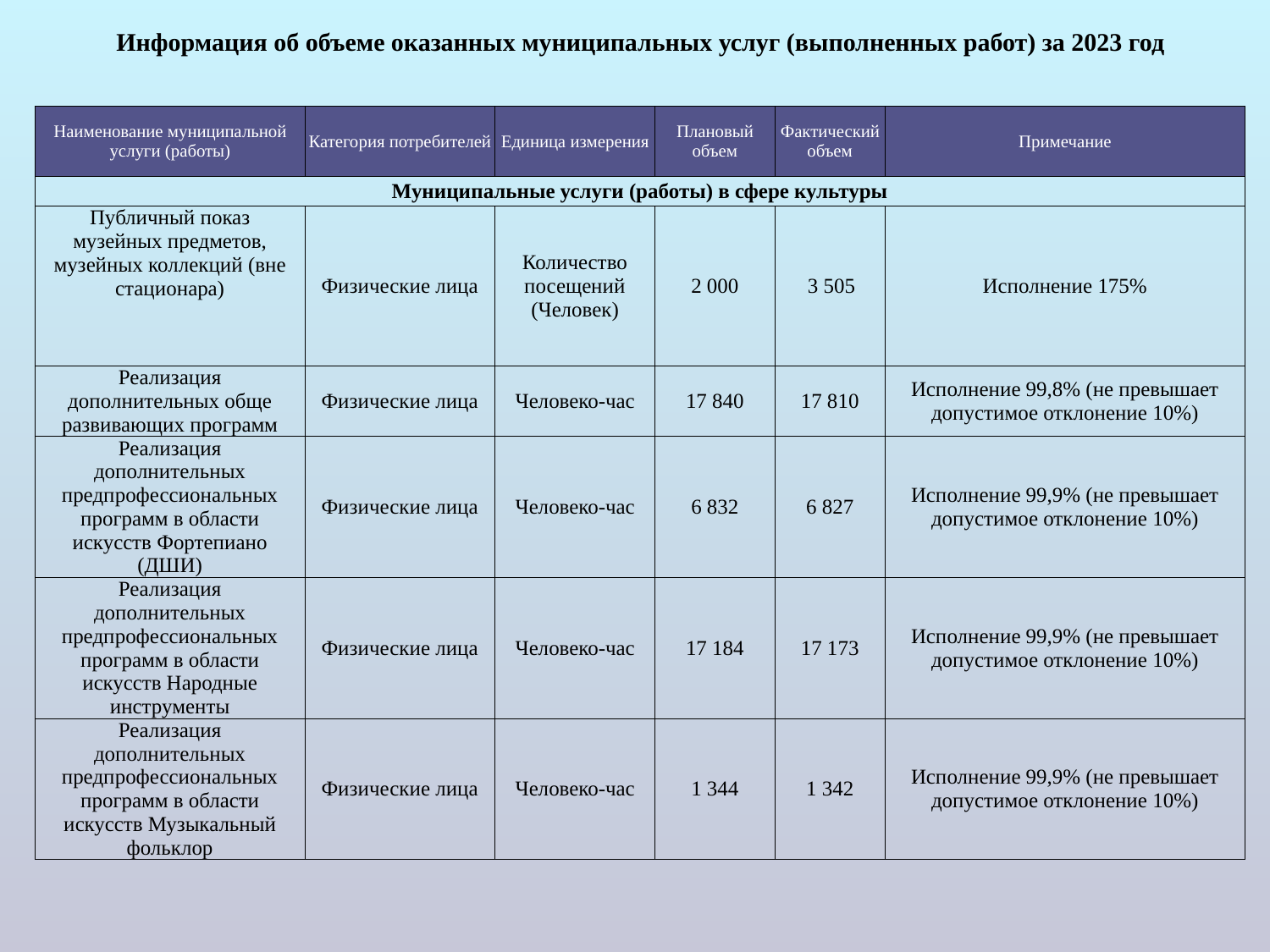

# Информация об объеме оказанных муниципальных услуг (выполненных работ) за 2023 год
| Наименование муниципальной услуги (работы) | Категория потребителей | Единица измерения | Плановый объем | Фактический объем | Примечание |
| --- | --- | --- | --- | --- | --- |
| Муниципальные услуги (работы) в сфере культуры |  |  |  |  |  |
| Публичный показ музейных предметов, музейных коллекций (вне стационара) | Физические лица | Количество посещений (Человек) | 2 000 | 3 505 | Исполнение 175% |
| Реализация дополнительных обще развивающих программ | Физические лица | Человеко-час | 17 840 | 17 810 | Исполнение 99,8% (не превышает допустимое отклонение 10%) |
| Реализация дополнительных предпрофессиональных программ в области искусств Фортепиано (ДШИ) | Физические лица | Человеко-час | 6 832 | 6 827 | Исполнение 99,9% (не превышает допустимое отклонение 10%) |
| Реализация дополнительных предпрофессиональных программ в области искусств Народные инструменты | Физические лица | Человеко-час | 17 184 | 17 173 | Исполнение 99,9% (не превышает допустимое отклонение 10%) |
| Реализация дополнительных предпрофессиональных программ в области искусств Музыкальный фольклор | Физические лица | Человеко-час | 1 344 | 1 342 | Исполнение 99,9% (не превышает допустимое отклонение 10%) |